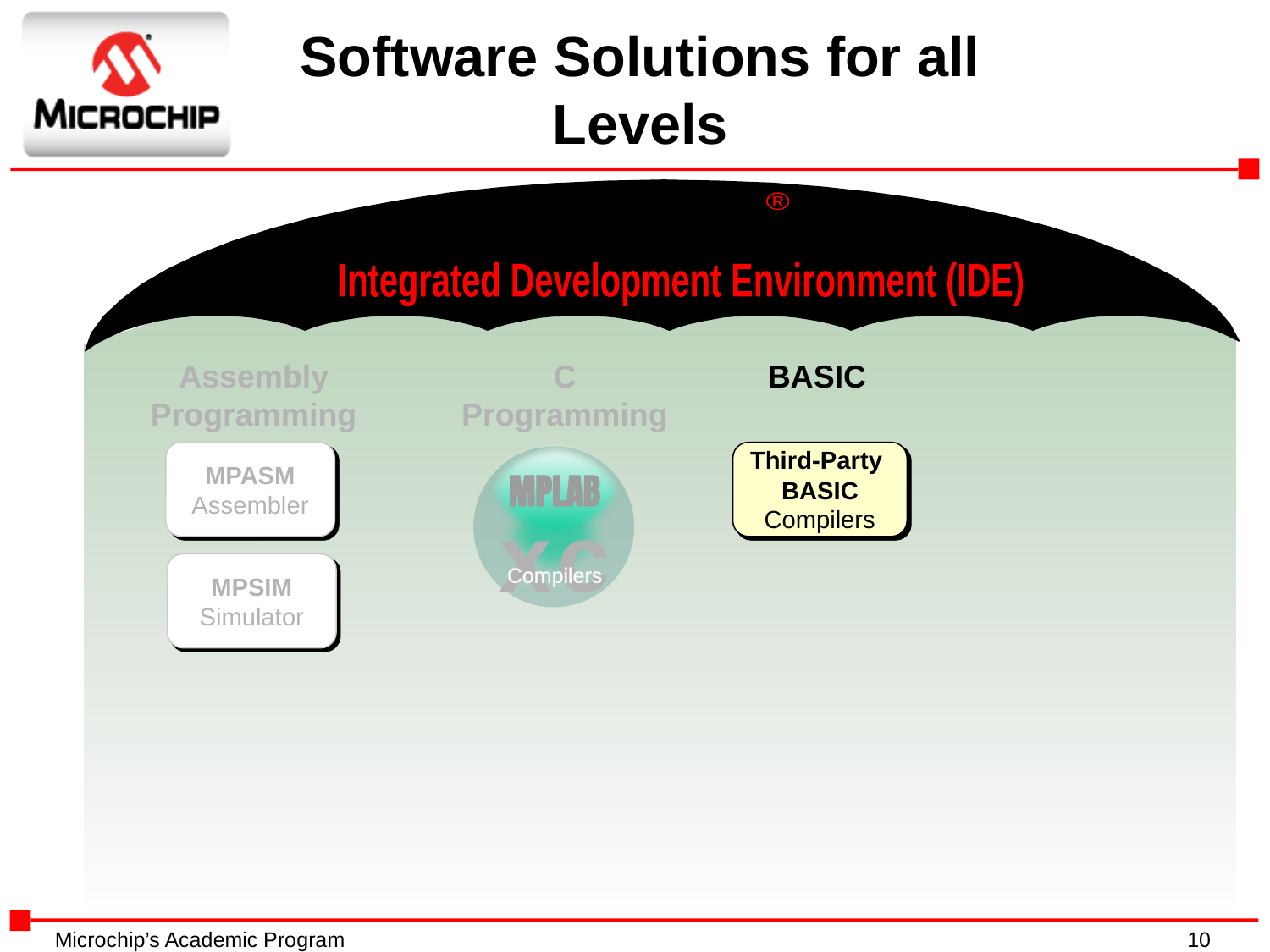

# Software Solutions for all Levels

®
MPLAB  X
Integrated Development Environment (IDE)

Assembly
Programming
C
Programming
BASIC

MPLAB
xc
Compilers
MPASM
Assembler
Third-Party
BASIC
Compilers
MPSIM
Simulator